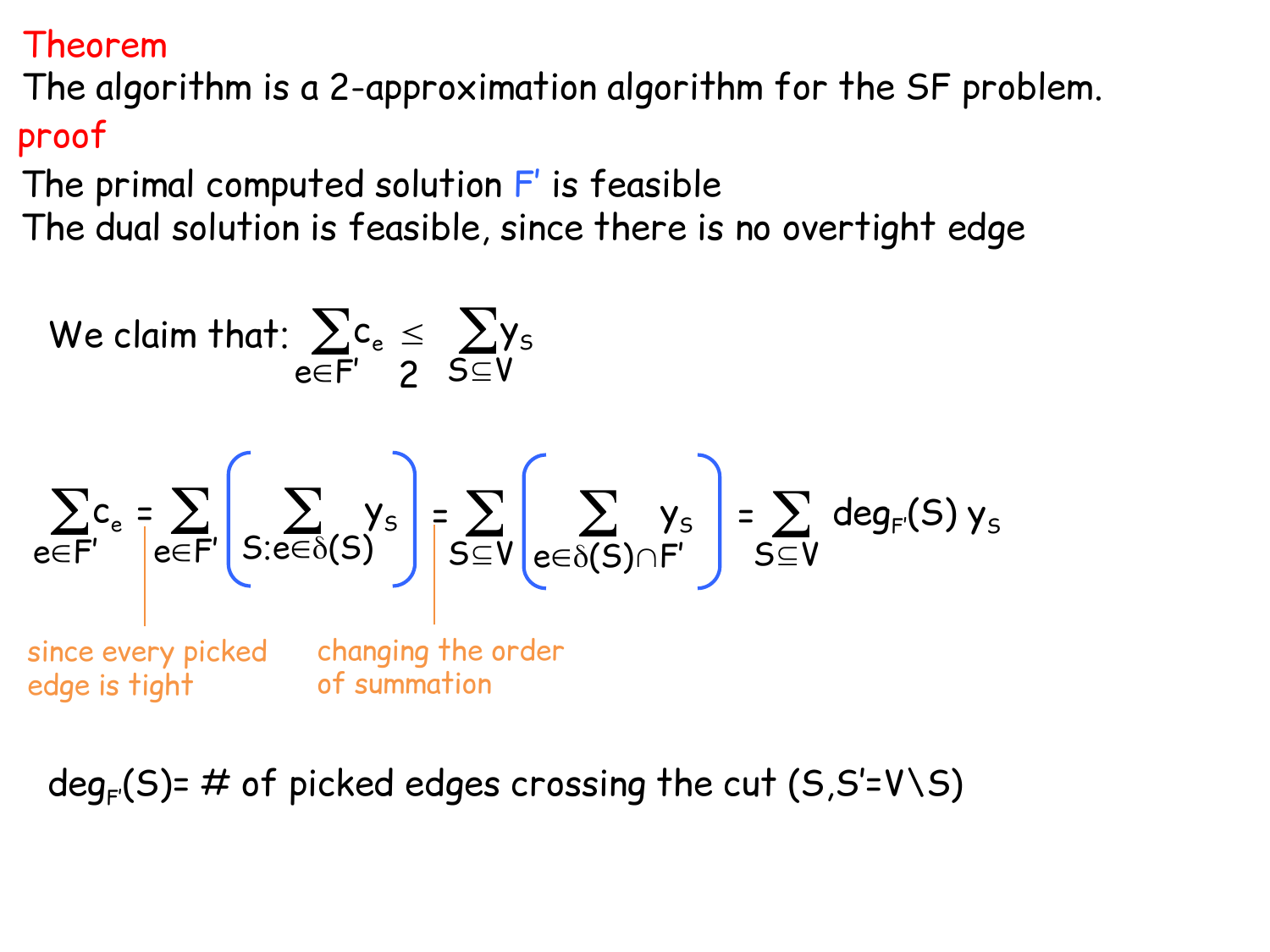

Theorem
The algorithm is a 2-approximation algorithm for the SF problem.
proof
The primal computed solution F’ is feasible
The dual solution is feasible, since there is no overtight edge
Σ
Σ
yS
ce
≤ 2
We claim that:
S⊆V
e∈F’

Σ
Σ
Σ
Σ
Σ
Σ
yS
ce
yS
=
degF’(S) yS
=
=
S:e∈δ(S)
e∈F’
e∈F’
S⊆V
S⊆V
e∈δ(S)∩F’
changing the order of summation
since every picked edge is tight
degF’(S)= # of picked edges crossing the cut (S,S’=V\S)